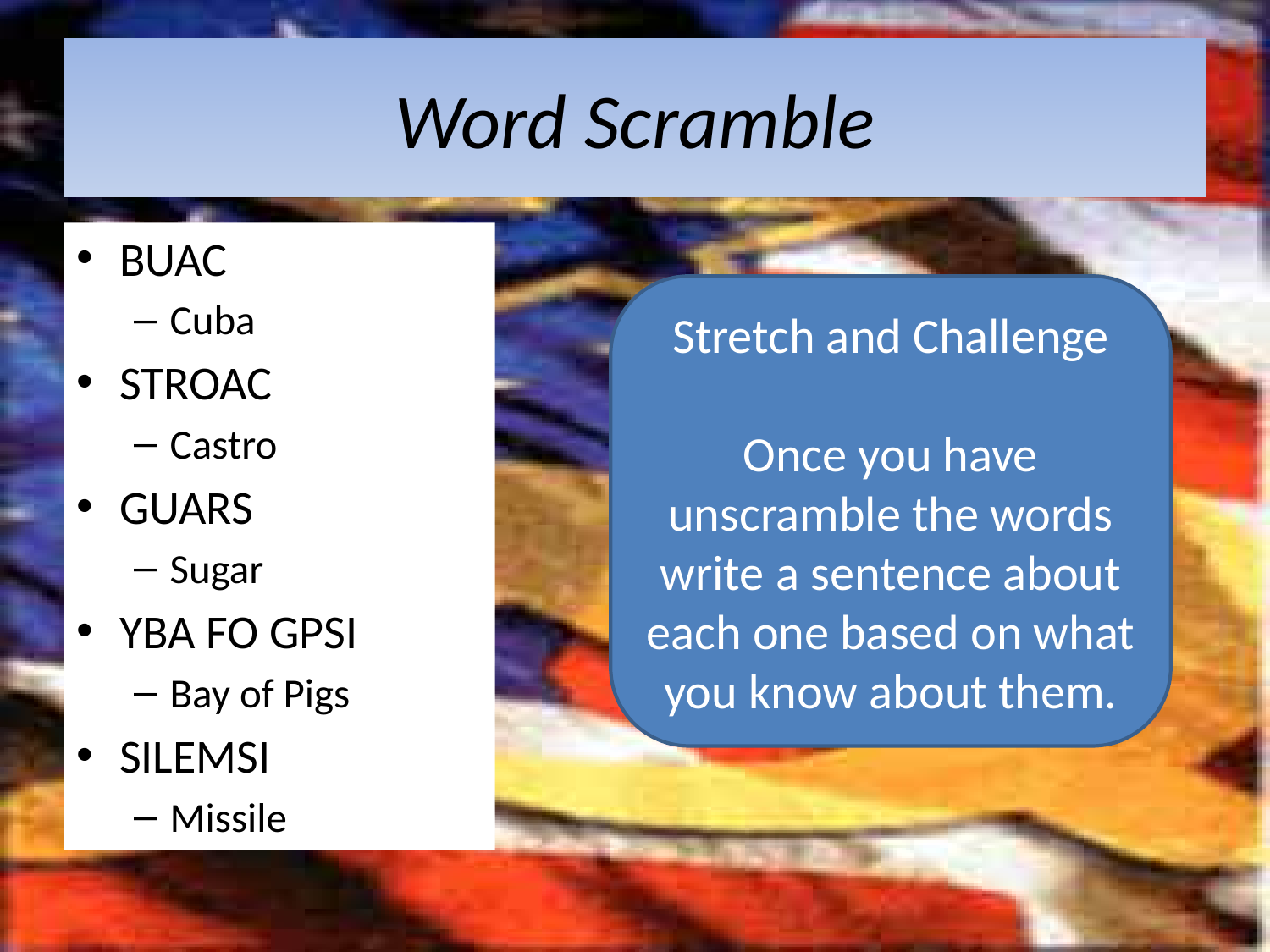

# Word Scramble
BUAC
Cuba
STROAC
Castro
GUARS
Sugar
YBA FO GPSI
Bay of Pigs
SILEMSI
Missile

Stretch and Challenge

Once you have unscramble the words write a sentence about each one based on what you know about them.